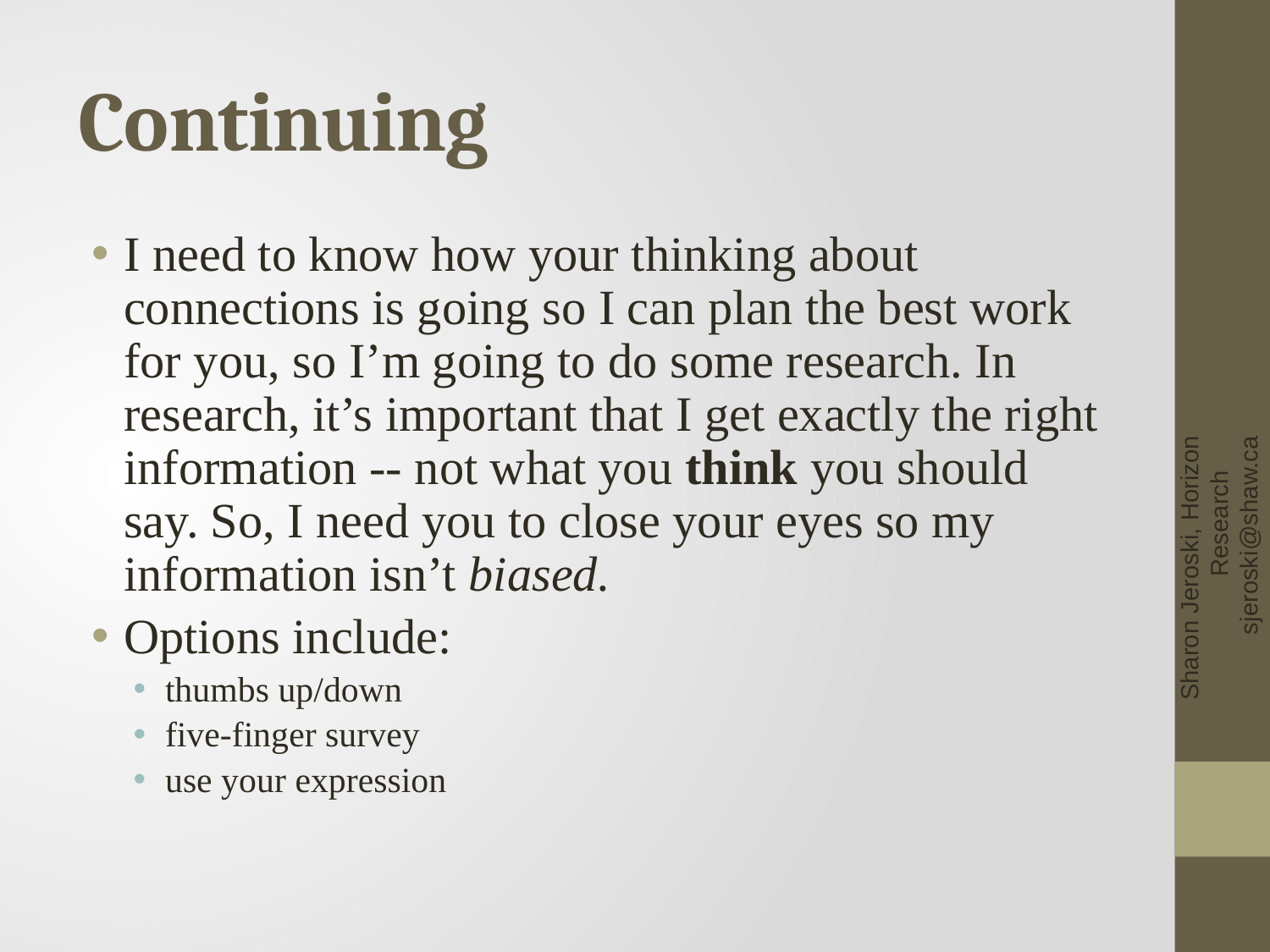

# Continuing
I need to know how your thinking about connections is going so I can plan the best work for you, so I’m going to do some research. In research, it’s important that I get exactly the right information -- not what you think you should say. So, I need you to close your eyes so my information isn’t biased.
Options include:
thumbs up/down
five-finger survey
use your expression

Sharon Jeroski, Horizon Research      sjeroski@shaw.ca